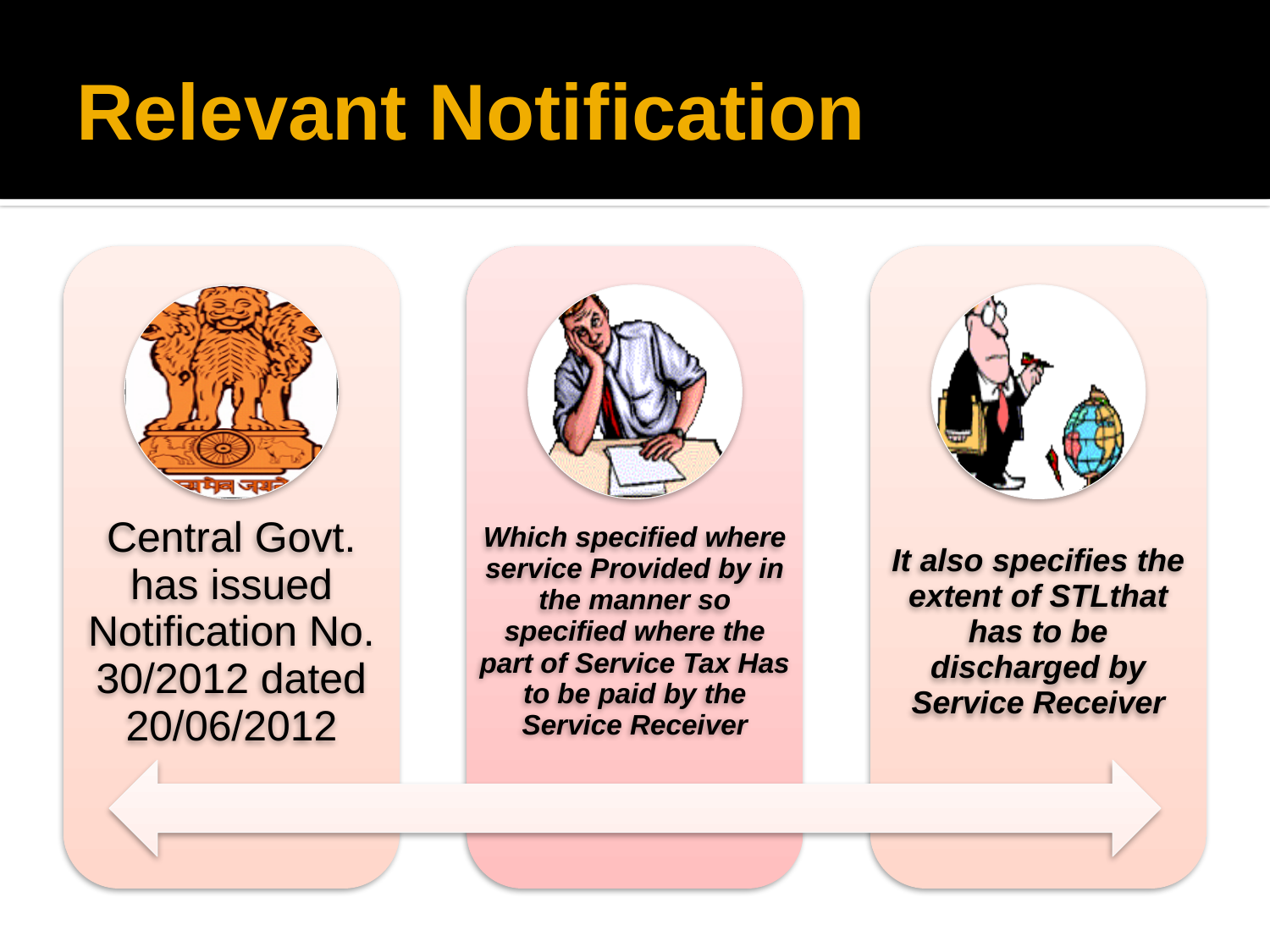

# Relevant Notification
Central Govt. has issued Notification No. 30/2012 dated 20/06/2012
Which specified where service Provided by in the manner so specified where the part of Service Tax Has to be paid by the Service Receiver
It also specifies the extent of STLthat has to be discharged by Service Receiver